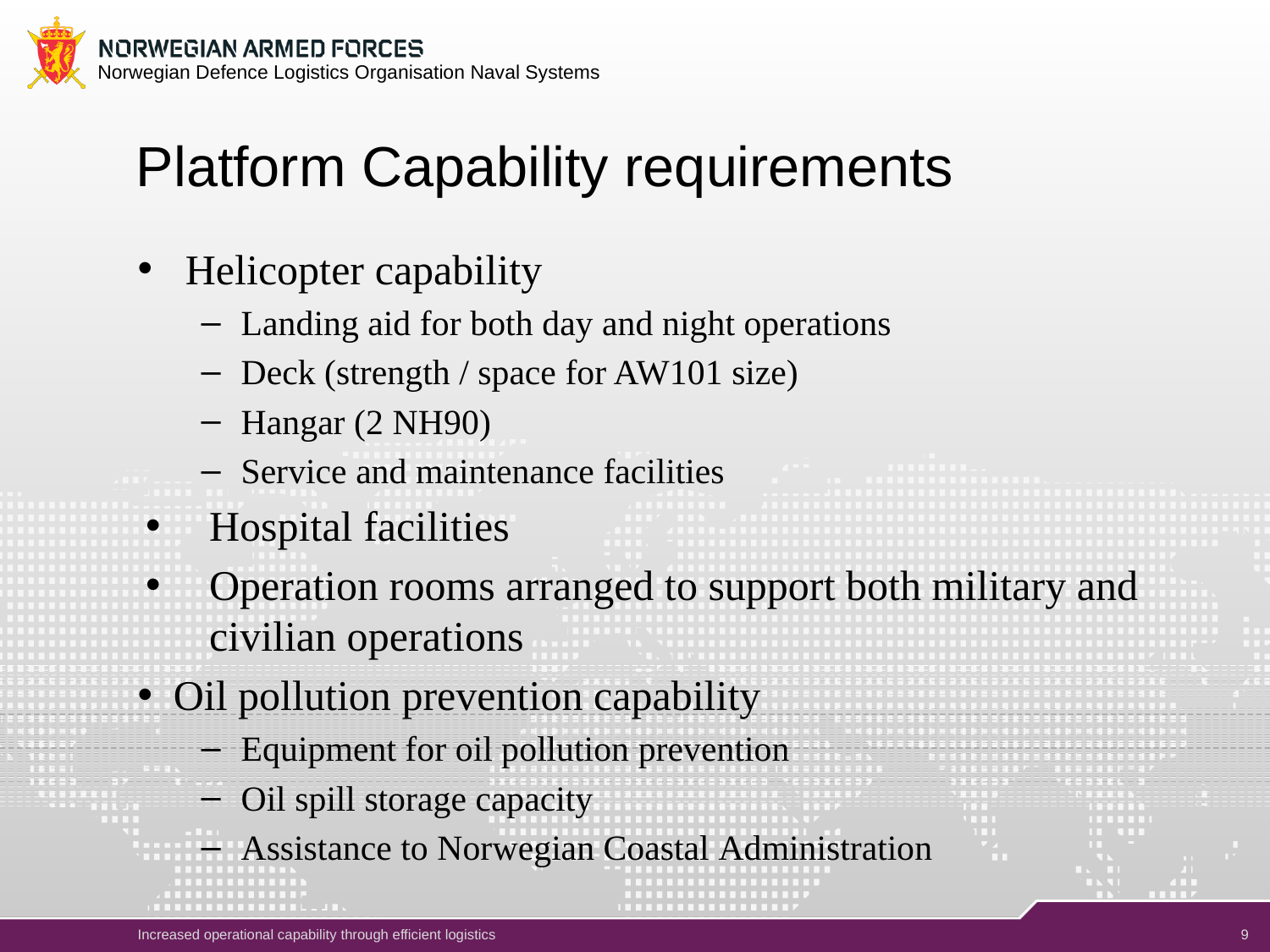

Norwegian Defence Logistics Organisation Naval Systems
# Platform Capability requirements
Helicopter capability
Landing aid for both day and night operations
Deck (strength / space for AW101 size)
Hangar (2 NH90)
Service and maintenance facilities
Hospital facilities
Operation rooms arranged to support both military and civilian operations
Oil pollution prevention capability
Equipment for oil pollution prevention
Oil spill storage capacity
Assistance to Norwegian Coastal Administration

9